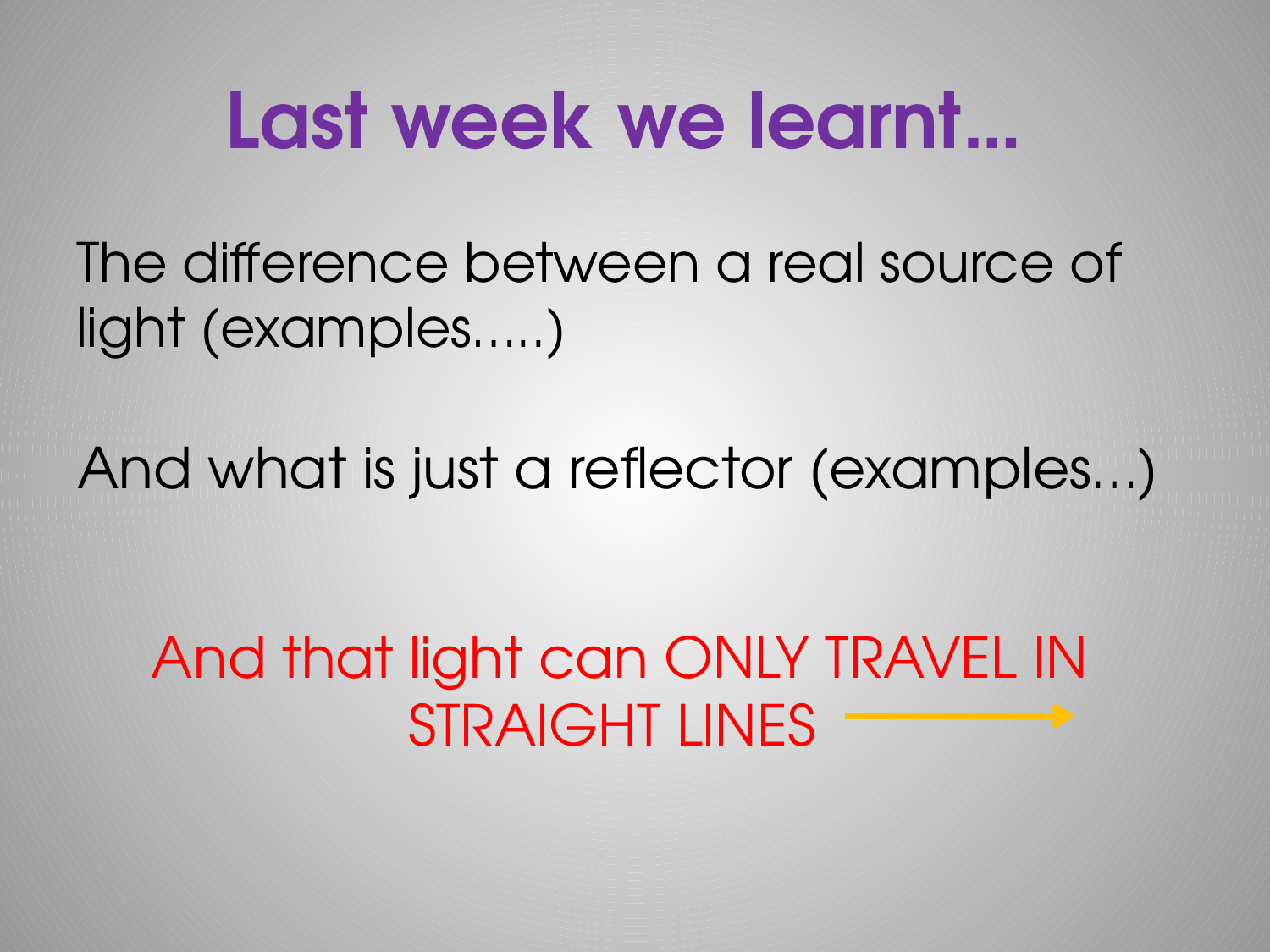

# Last week we learnt…
The difference between a real source of light (examples…..)

And what is just a reflector (examples…)
And that light can ONLY TRAVEL IN STRAIGHT LINES